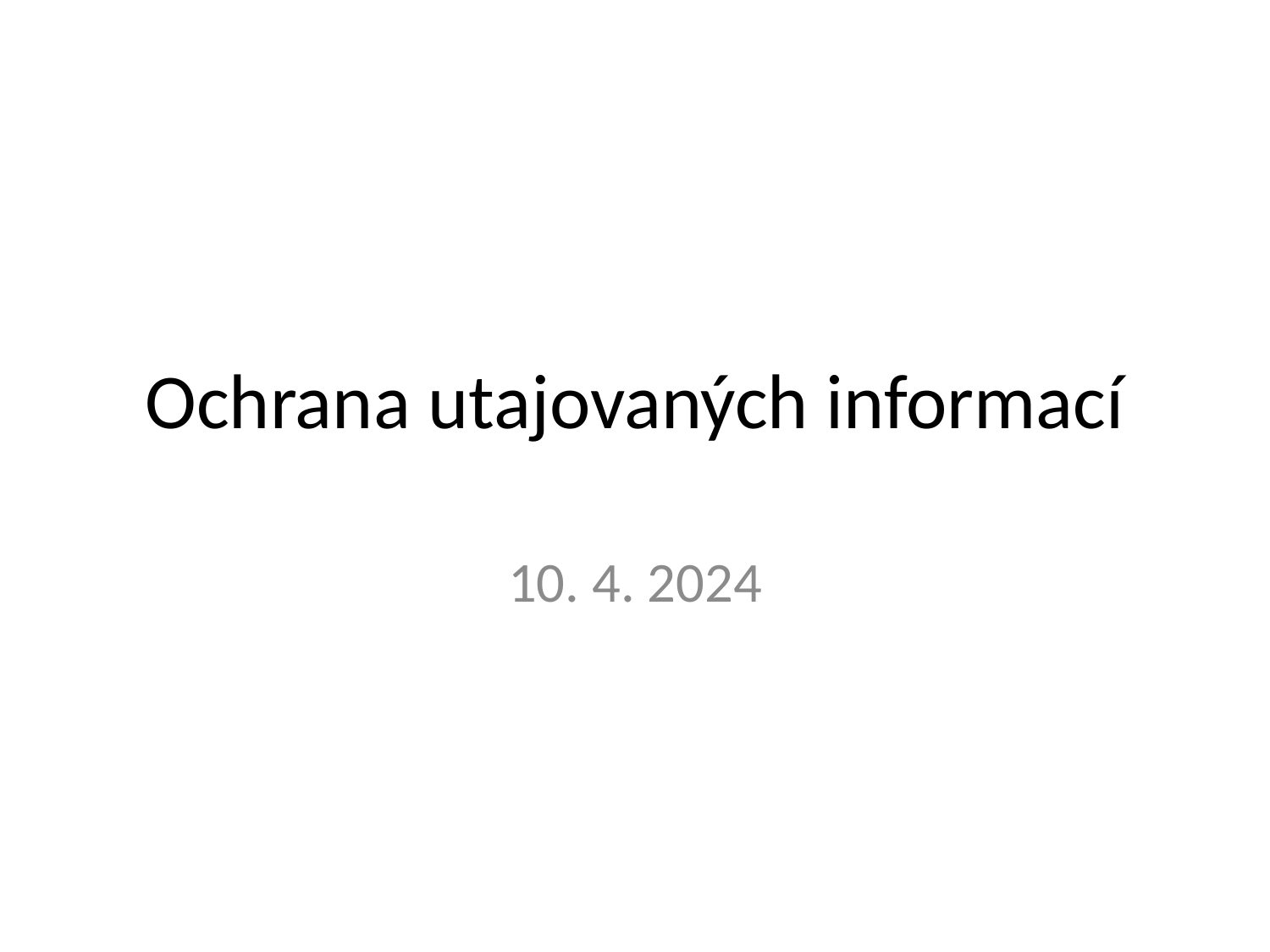

# Ochrana utajovaných informací
10. 4. 2024